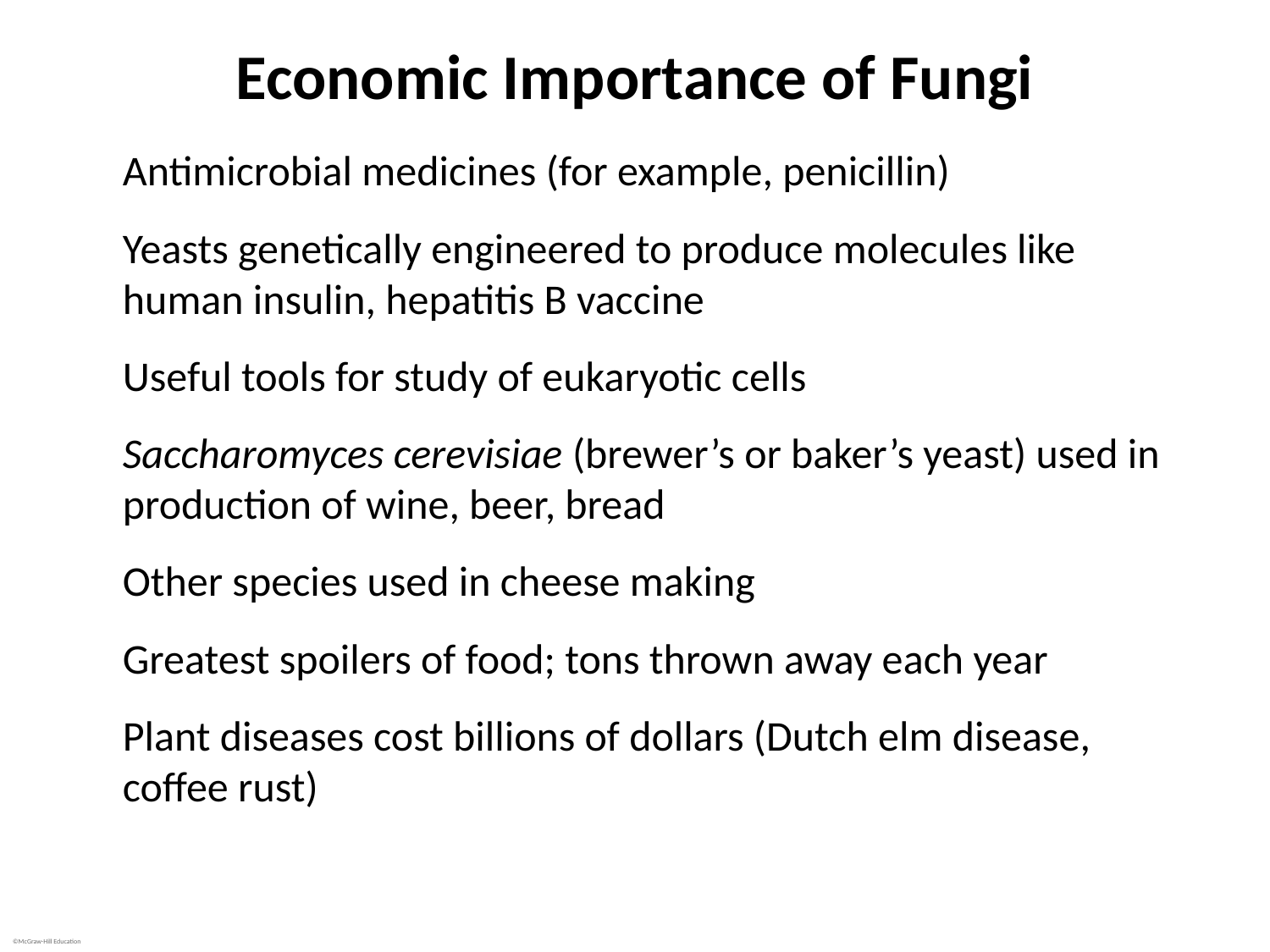

# Economic Importance of Fungi
Antimicrobial medicines (for example, penicillin)
Yeasts genetically engineered to produce molecules like human insulin, hepatitis B vaccine
Useful tools for study of eukaryotic cells
Saccharomyces cerevisiae (brewer’s or baker’s yeast) used in production of wine, beer, bread
Other species used in cheese making
Greatest spoilers of food; tons thrown away each year
Plant diseases cost billions of dollars (Dutch elm disease, coffee rust)